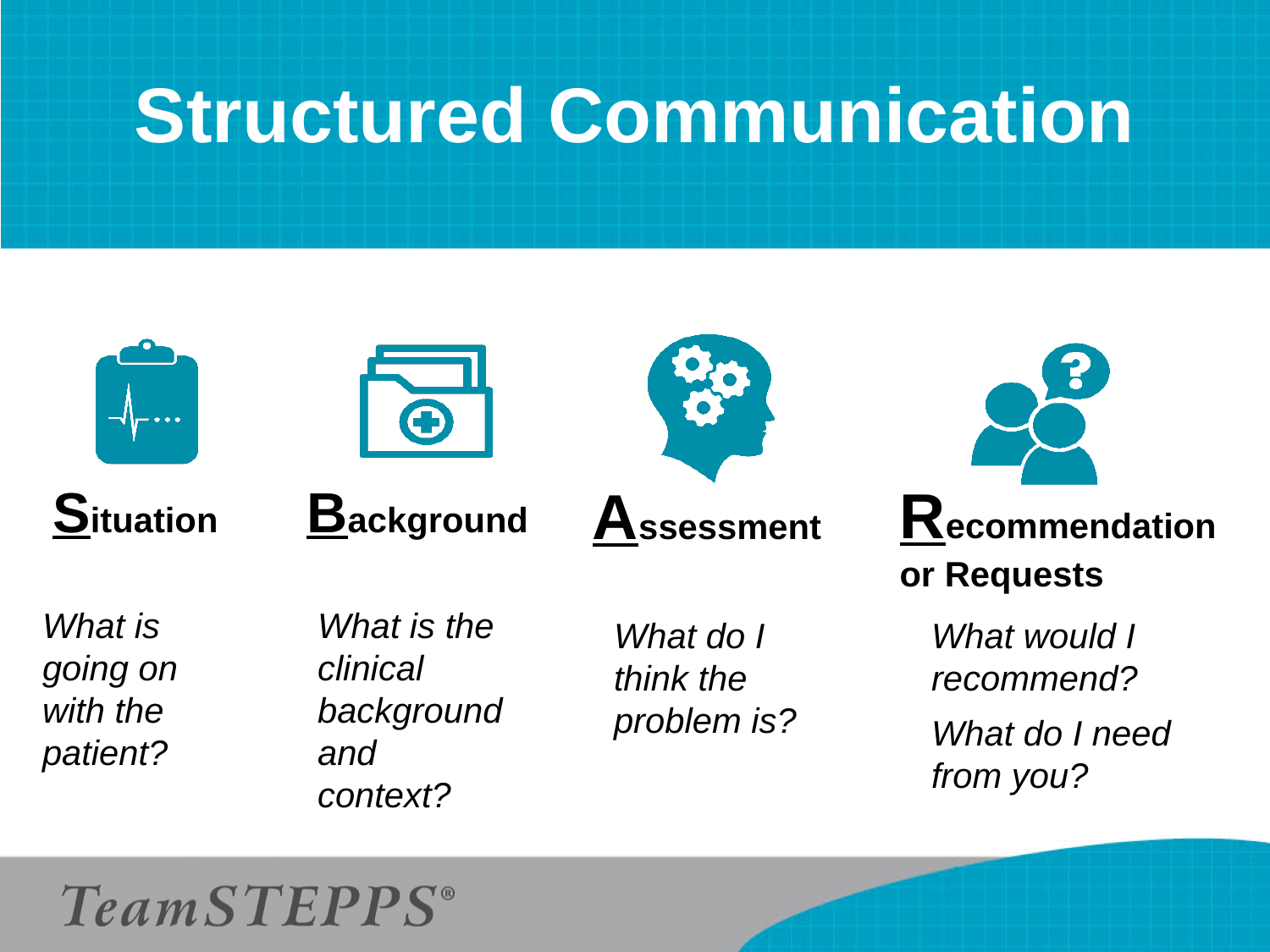

# Structured Communication
Situation
What is going on with the patient?
Background
What is the clinical background and context?
Assessment
What do I think the problem is?
Recommendation or Requests
What would I recommend?
What do I need from you?